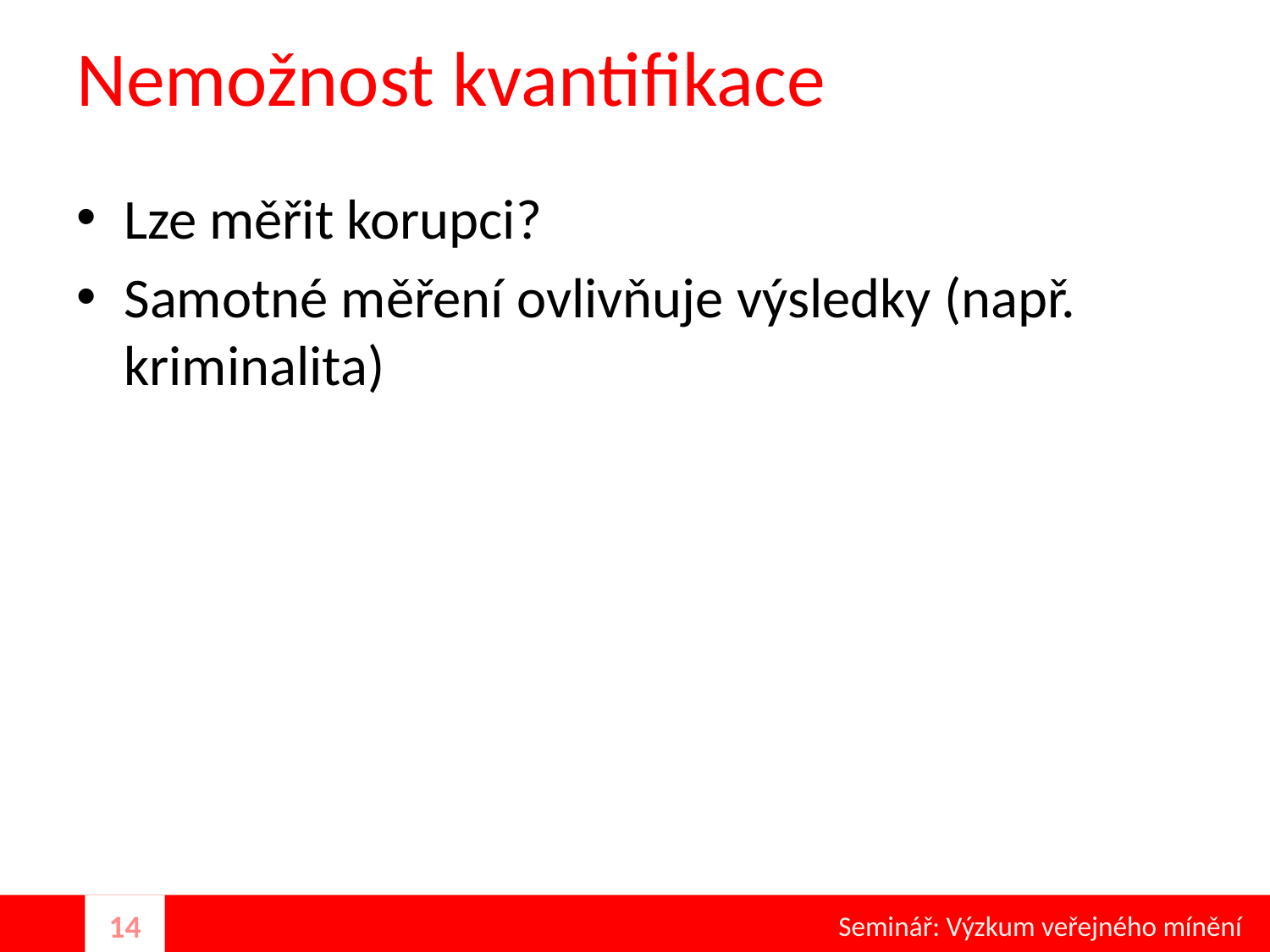

# Nemožnost kvantifikace
Lze měřit korupci?
Samotné měření ovlivňuje výsledky (např. kriminalita)

Seminář: Výzkum veřejného mínění
14